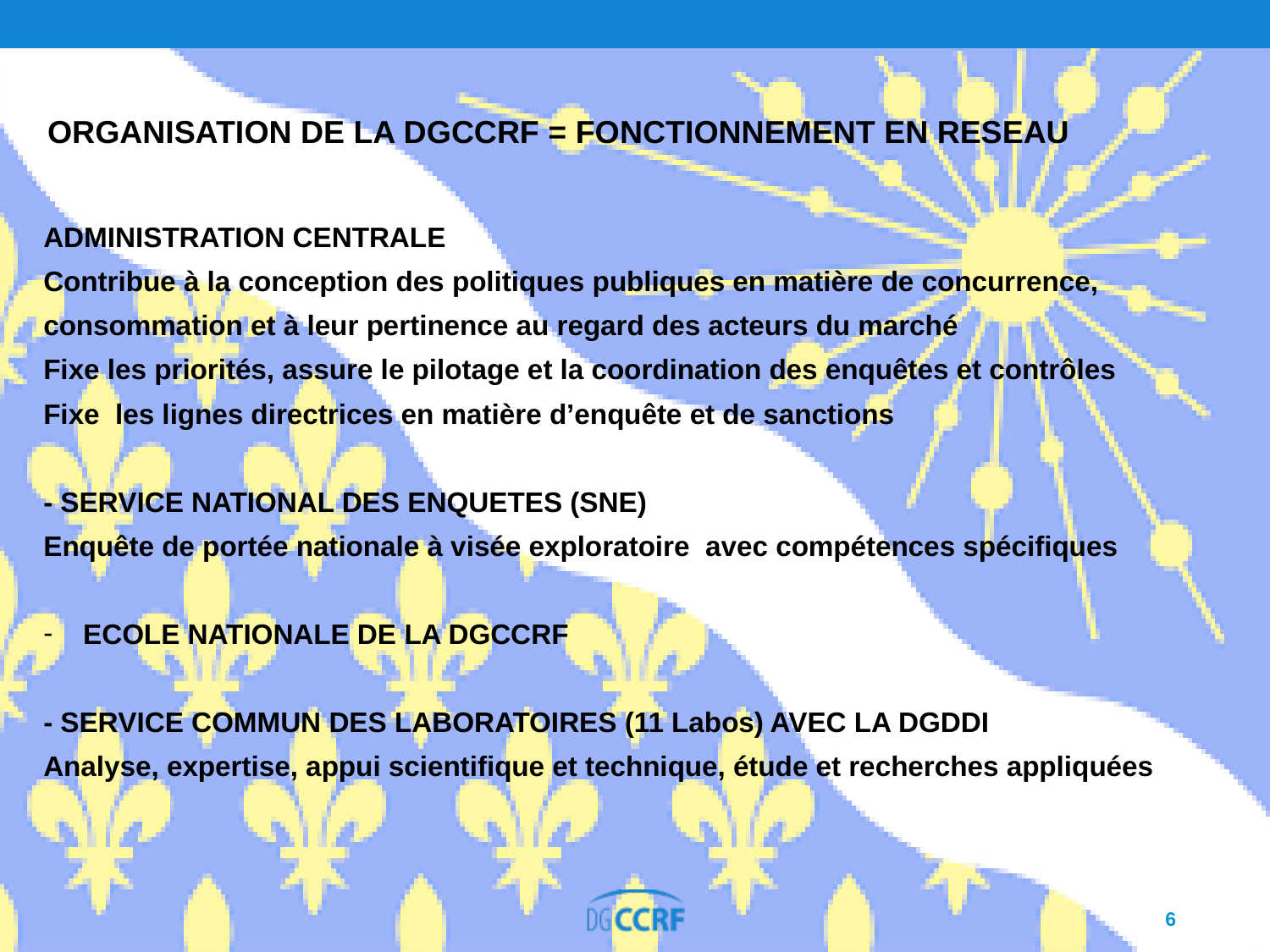

# ORGANISATION DE LA DGCCRF = FONCTIONNEMENT EN RESEAU

ADMINISTRATION CENTRALE
Contribue à la conception des politiques publiques en matière de concurrence, consommation et à leur pertinence au regard des acteurs du marché
Fixe les priorités, assure le pilotage et la coordination des enquêtes et contrôles
Fixe  les lignes directrices en matière d’enquête et de sanctions

- SERVICE NATIONAL DES ENQUETES (SNE)
Enquête de portée nationale à visée exploratoire  avec compétences spécifiques

ECOLE NATIONALE DE LA DGCCRF

- SERVICE COMMUN DES LABORATOIRES (11 Labos) AVEC LA DGDDI
Analyse, expertise, appui scientifique et technique, étude et recherches appliquées